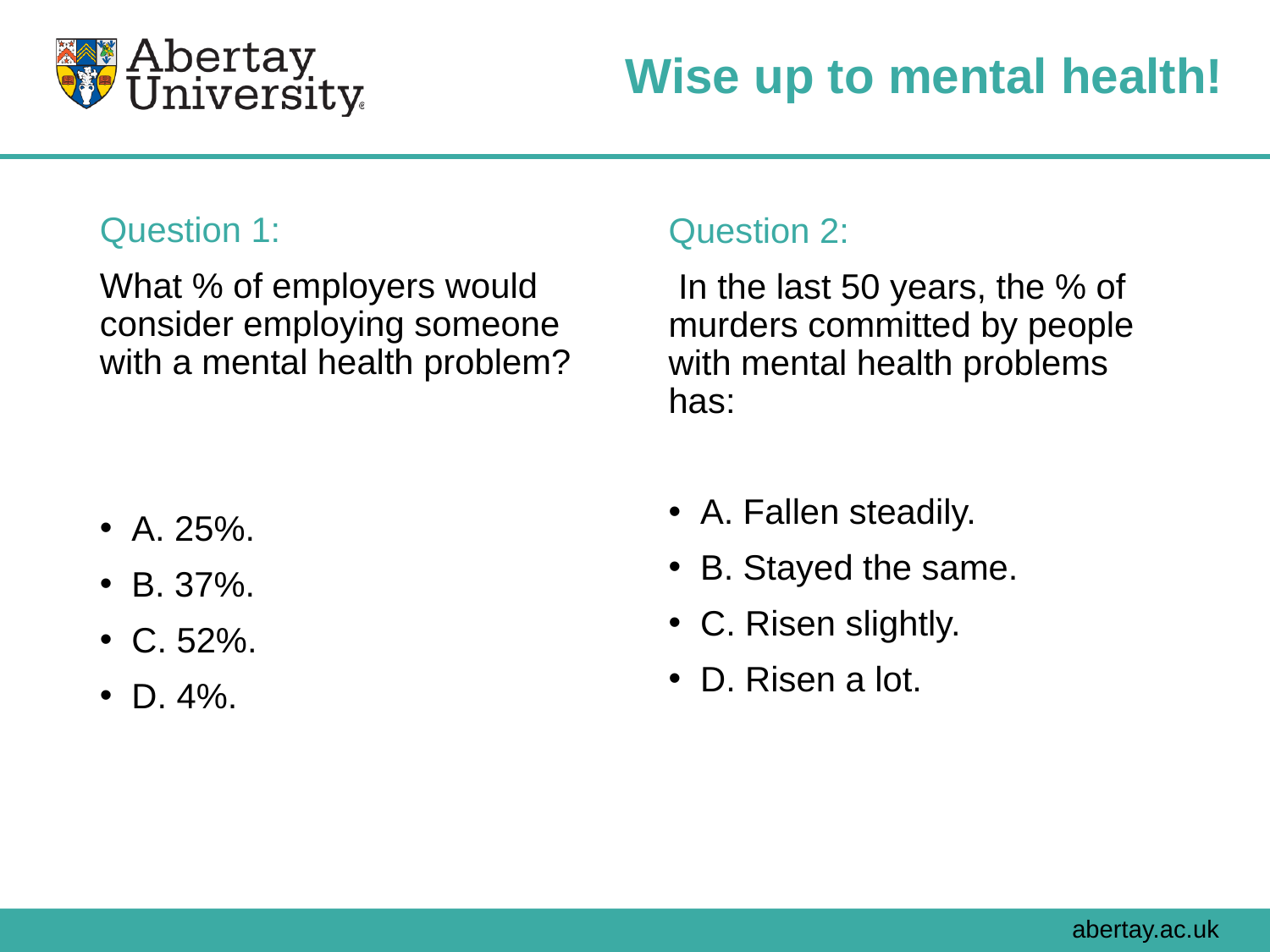

# Wise up to mental health!
Question 1:
What % of employers would consider employing someone with a mental health problem?

A. 25%.
B. 37%.
C. 52%.
D. 4%.

Question 2:
 In the last 50 years, the % of murders committed by people with mental health problems has:

A. Fallen steadily.
B. Stayed the same.
C. Risen slightly.
D. Risen a lot.